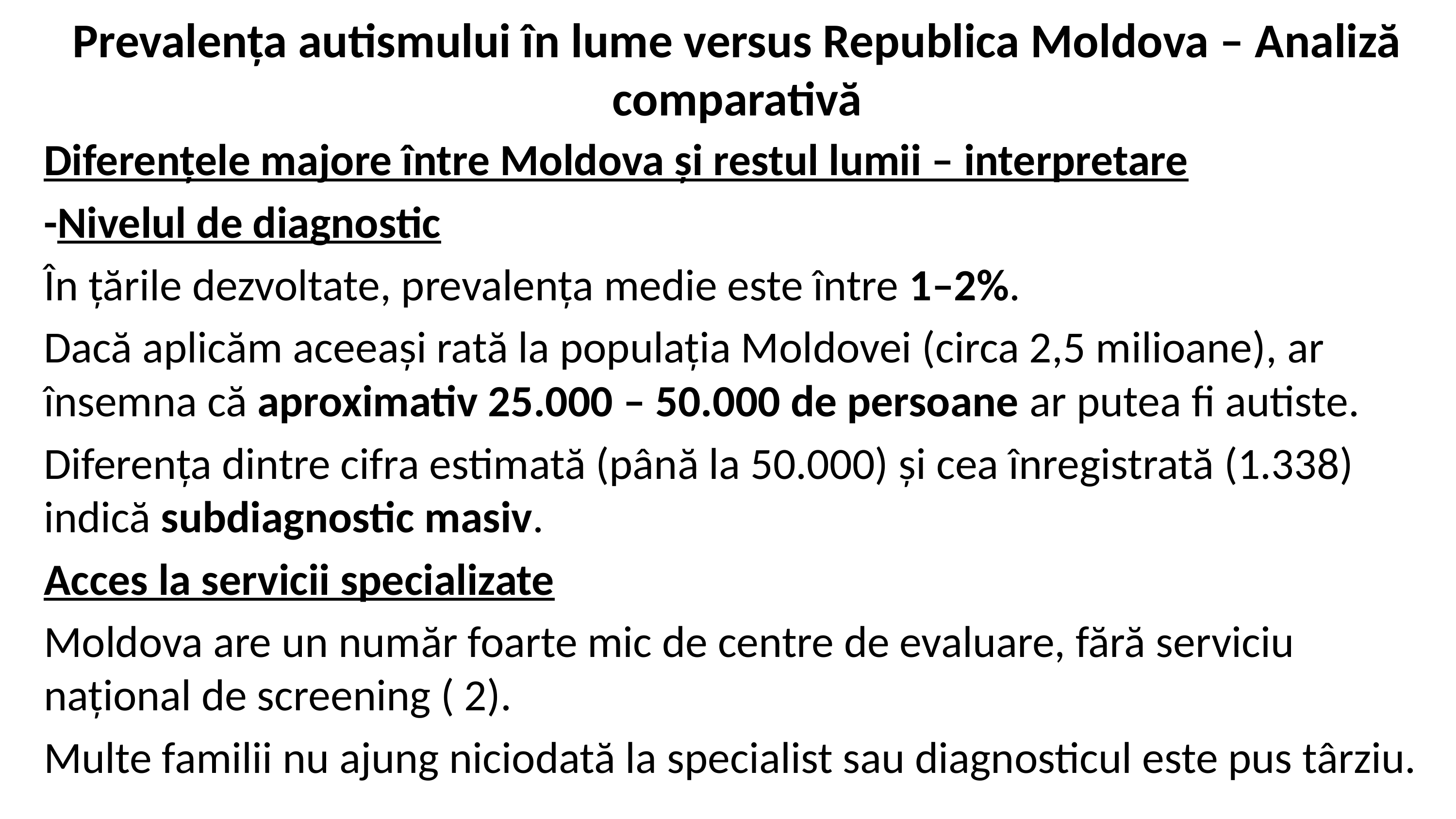

# Prevalența autismului în lume versus Republica Moldova – Analiză comparativă
Diferențele majore între Moldova și restul lumii – interpretare
-Nivelul de diagnostic
În țările dezvoltate, prevalența medie este între 1–2%.
Dacă aplicăm aceeași rată la populația Moldovei (circa 2,5 milioane), ar însemna că aproximativ 25.000 – 50.000 de persoane ar putea fi autiste.
Diferența dintre cifra estimată (până la 50.000) și cea înregistrată (1.338) indică subdiagnostic masiv.
Acces la servicii specializate
Moldova are un număr foarte mic de centre de evaluare, fără serviciu național de screening ( 2).
Multe familii nu ajung niciodată la specialist sau diagnosticul este pus târziu.